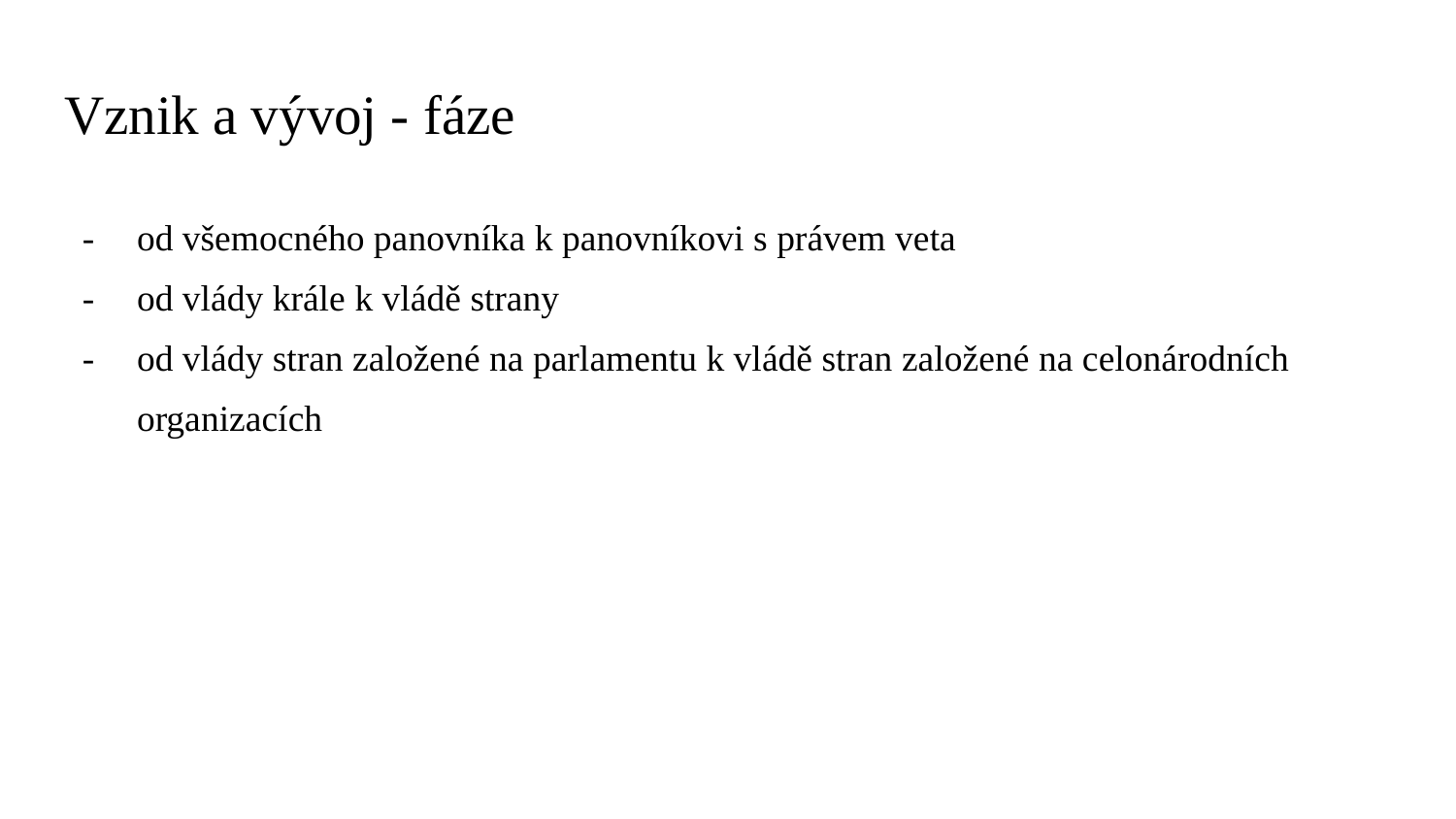

# Vznik a vývoj - fáze
od všemocného panovníka k panovníkovi s právem veta
od vlády krále k vládě strany
od vlády stran založené na parlamentu k vládě stran založené na celonárodních organizacích